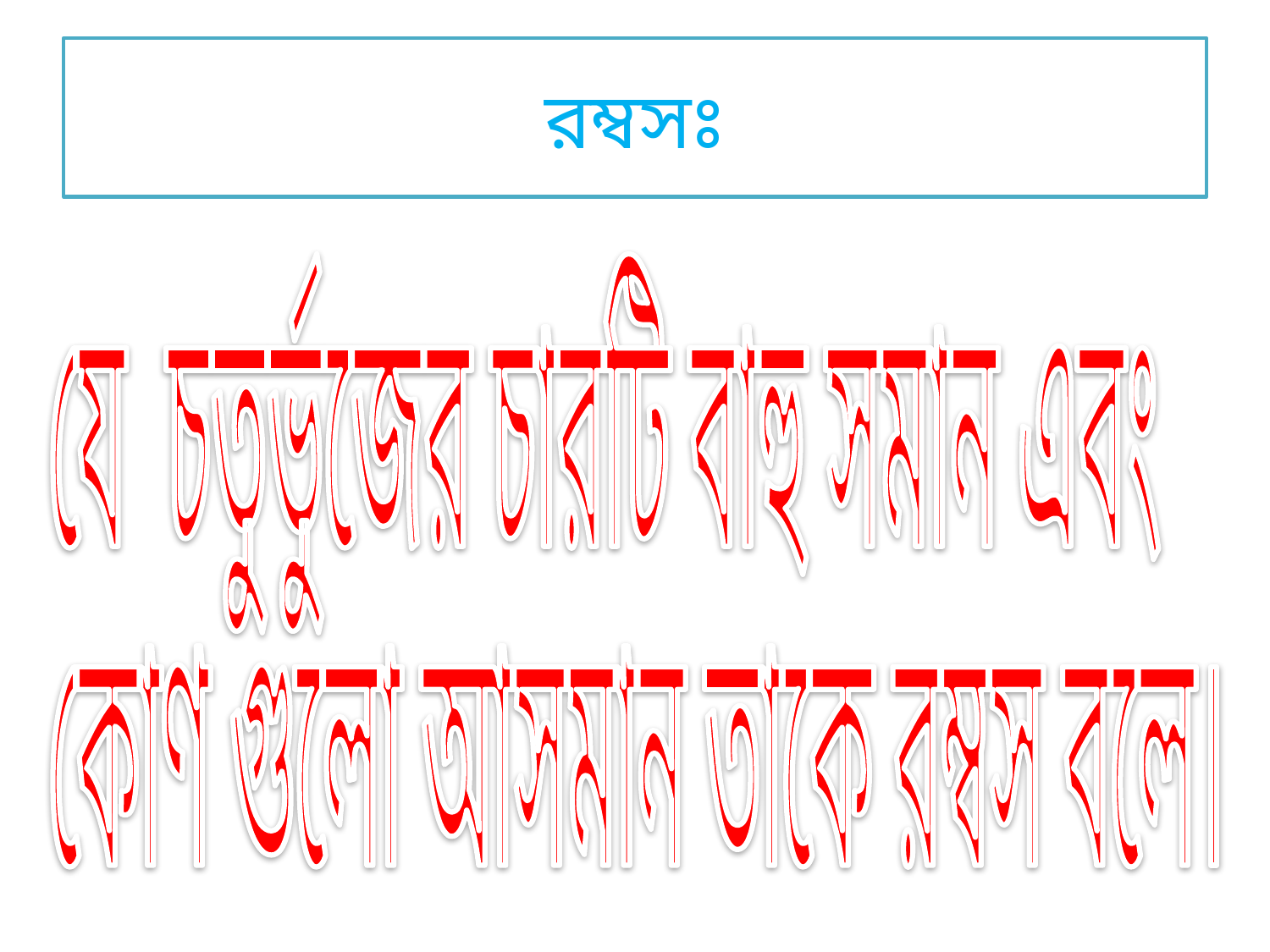

# রম্বসঃ
যে  চতুর্ভুজের চারটি বাহু সমান এবং
কোণ গুলো আসমান তাকে রম্বস বলে।